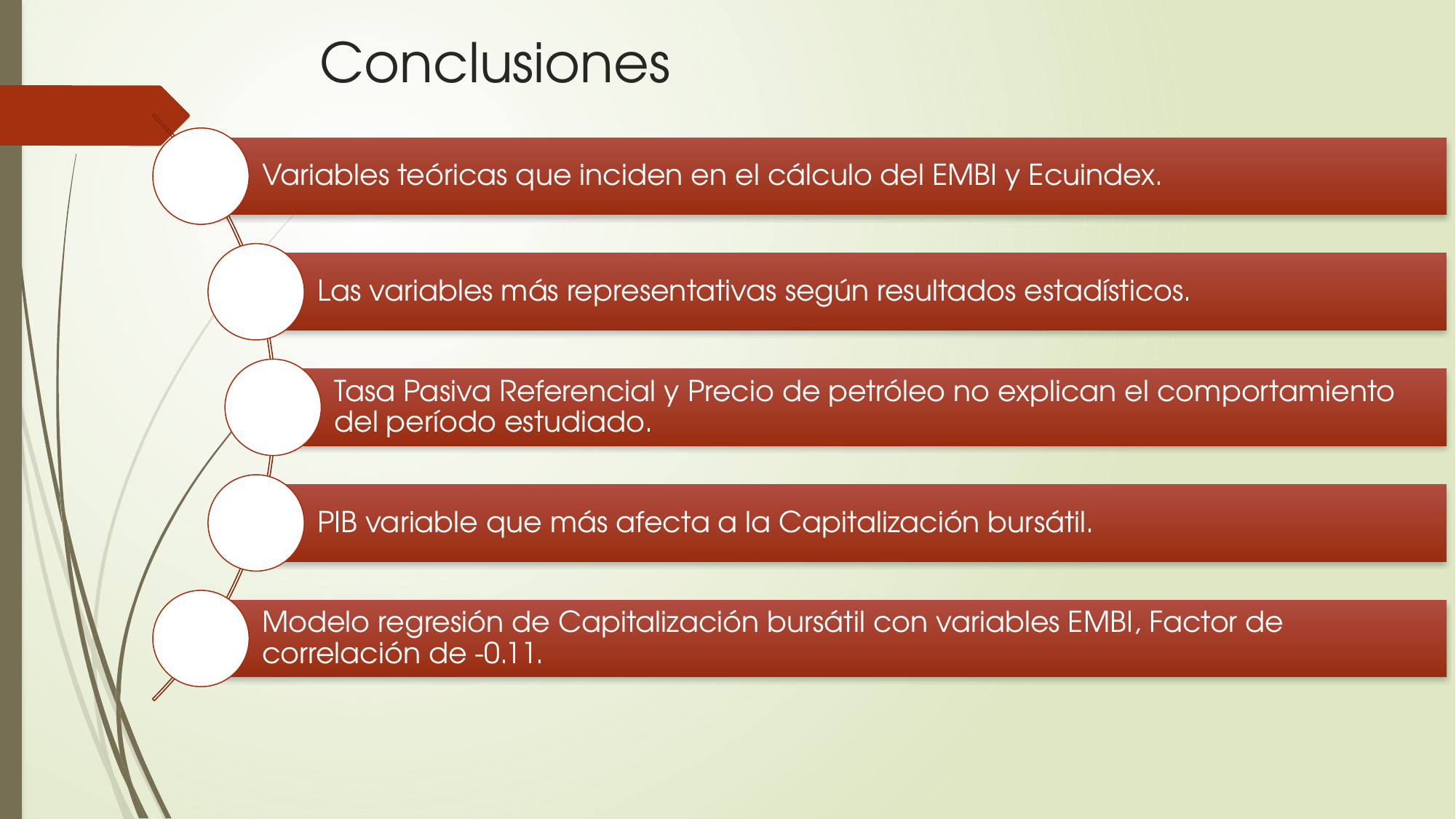

# Conclusiones
Variables teóricas que inciden en el cálculo del EMBI y Ecuindex.
Las variables más representativas según resultados estadísticos.
Tasa Pasiva Referencial y Precio de petróleo no explican el comportamiento del período estudiado.
PIB variable que más afecta a la Capitalización bursátil.
Modelo regresión de Capitalización bursátil con variables EMBI, Factor de correlación de -0.11.